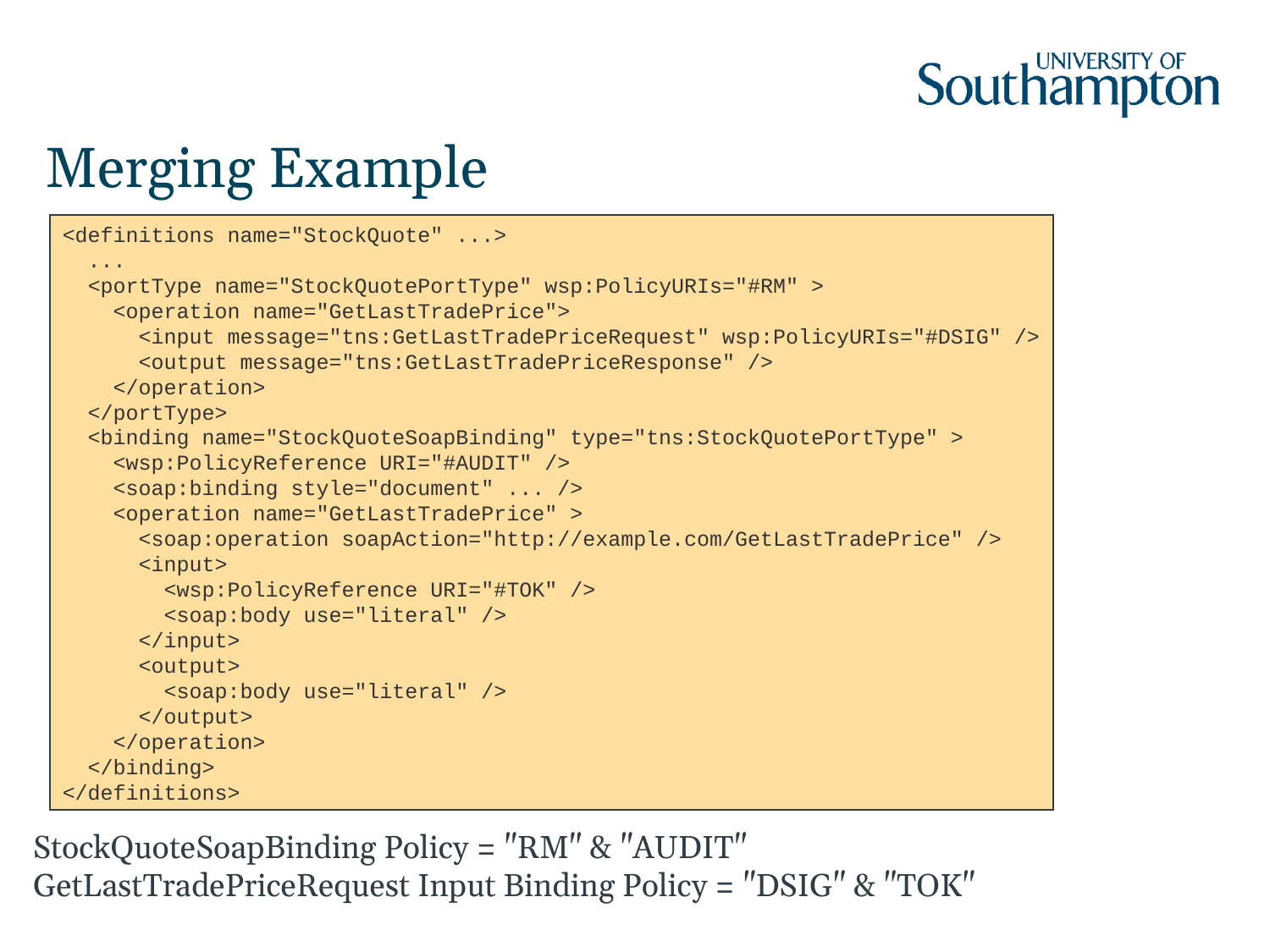

# Merging Example
<definitions name="StockQuote" ...>
  ...
  <portType name="StockQuotePortType" wsp:PolicyURIs="#RM" >
    <operation name="GetLastTradePrice">
      <input message="tns:GetLastTradePriceRequest" wsp:PolicyURIs="#DSIG" />
      <output message="tns:GetLastTradePriceResponse" />
    </operation>
  </portType>
  <binding name="StockQuoteSoapBinding" type="tns:StockQuotePortType" >
    <wsp:PolicyReference URI="#AUDIT" />
    <soap:binding style="document" ... />
    <operation name="GetLastTradePrice" >
      <soap:operation soapAction="http://example.com/GetLastTradePrice" />
      <input>
        <wsp:PolicyReference URI="#TOK" />
        <soap:body use="literal" />
      </input>
      <output>
        <soap:body use="literal" />
      </output>
    </operation>
  </binding>
</definitions>
StockQuoteSoapBinding Policy = "RM" & "AUDIT"
GetLastTradePriceRequest Input Binding Policy = "DSIG" & "TOK"